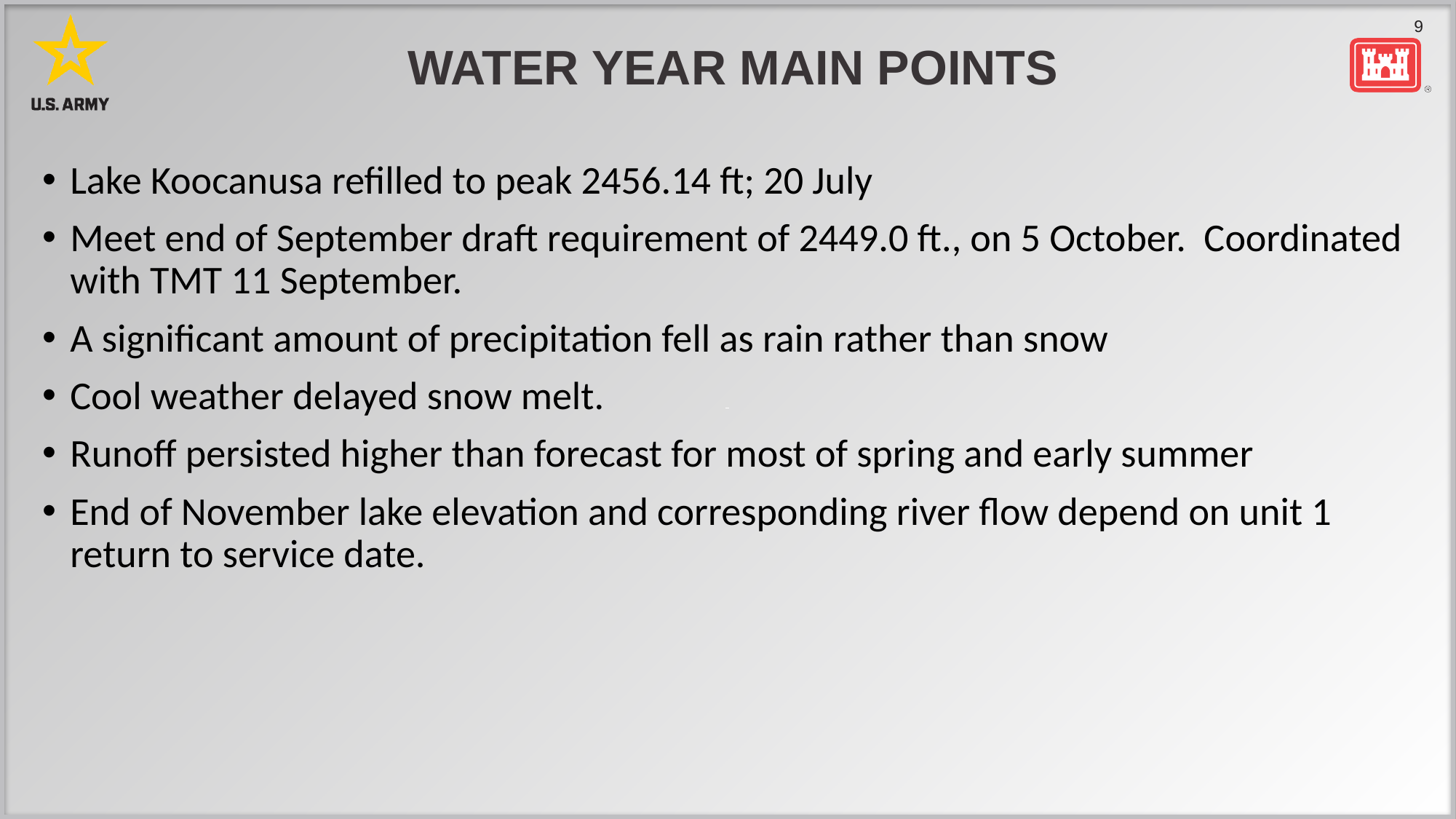

# Water year main points
Lake Koocanusa refilled to peak 2456.14 ft; 20 July
Meet end of September draft requirement of 2449.0 ft., on 5 October.  Coordinated with TMT 11 September.
A significant amount of precipitation fell as rain rather than snow
Cool weather delayed snow melt.
Runoff persisted higher than forecast for most of spring and early summer
End of November lake elevation and corresponding river flow depend on unit 1 return to service date.